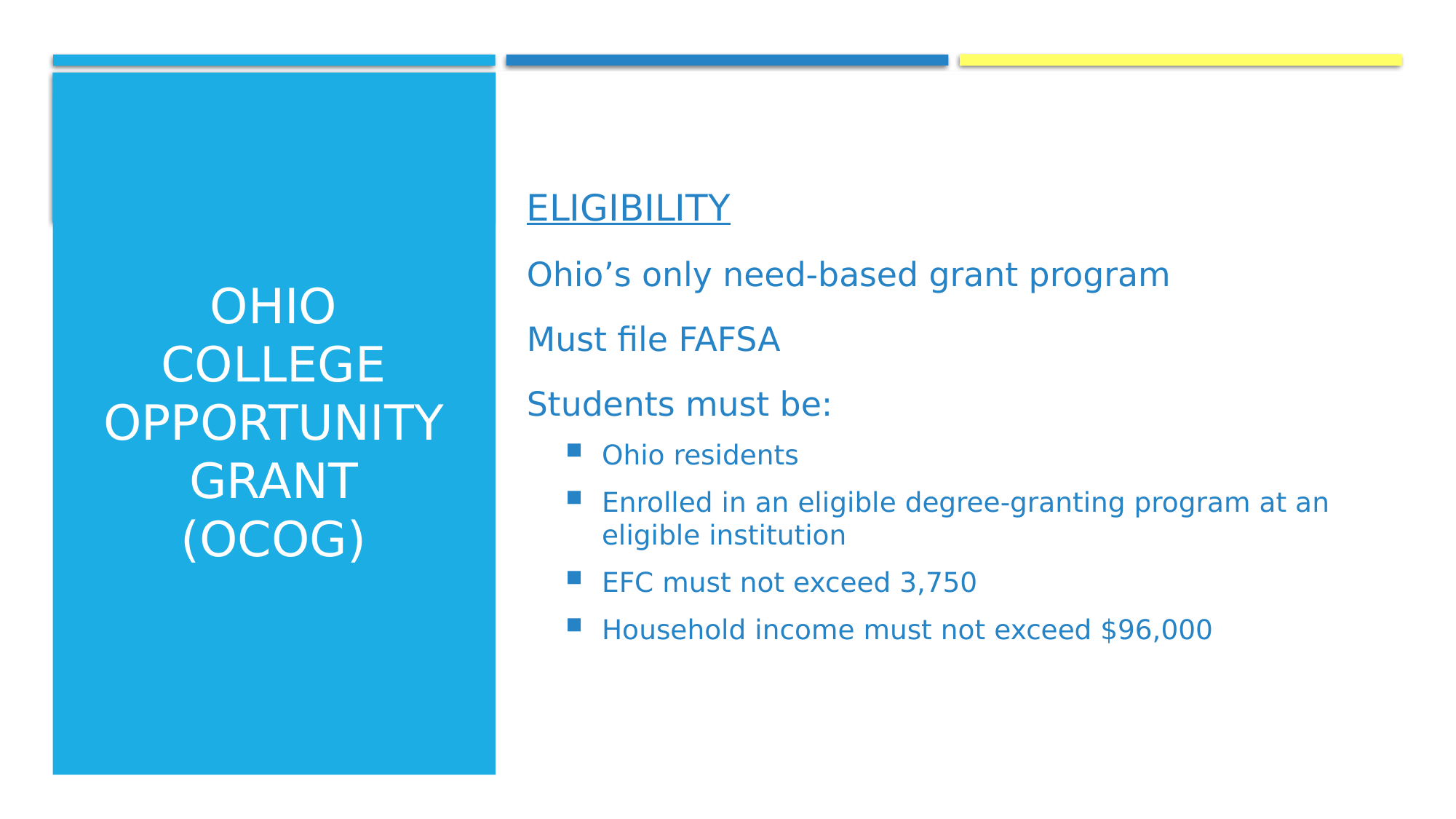

ELIGIBILITY
Ohio’s only need-based grant program
Must file FAFSA
Students must be:
Ohio residents
Enrolled in an eligible degree-granting program at an eligible institution
EFC must not exceed 3,750
Household income must not exceed $96,000

# OHIO COLLEGE OPPORTUNITY GRANT (ocog)